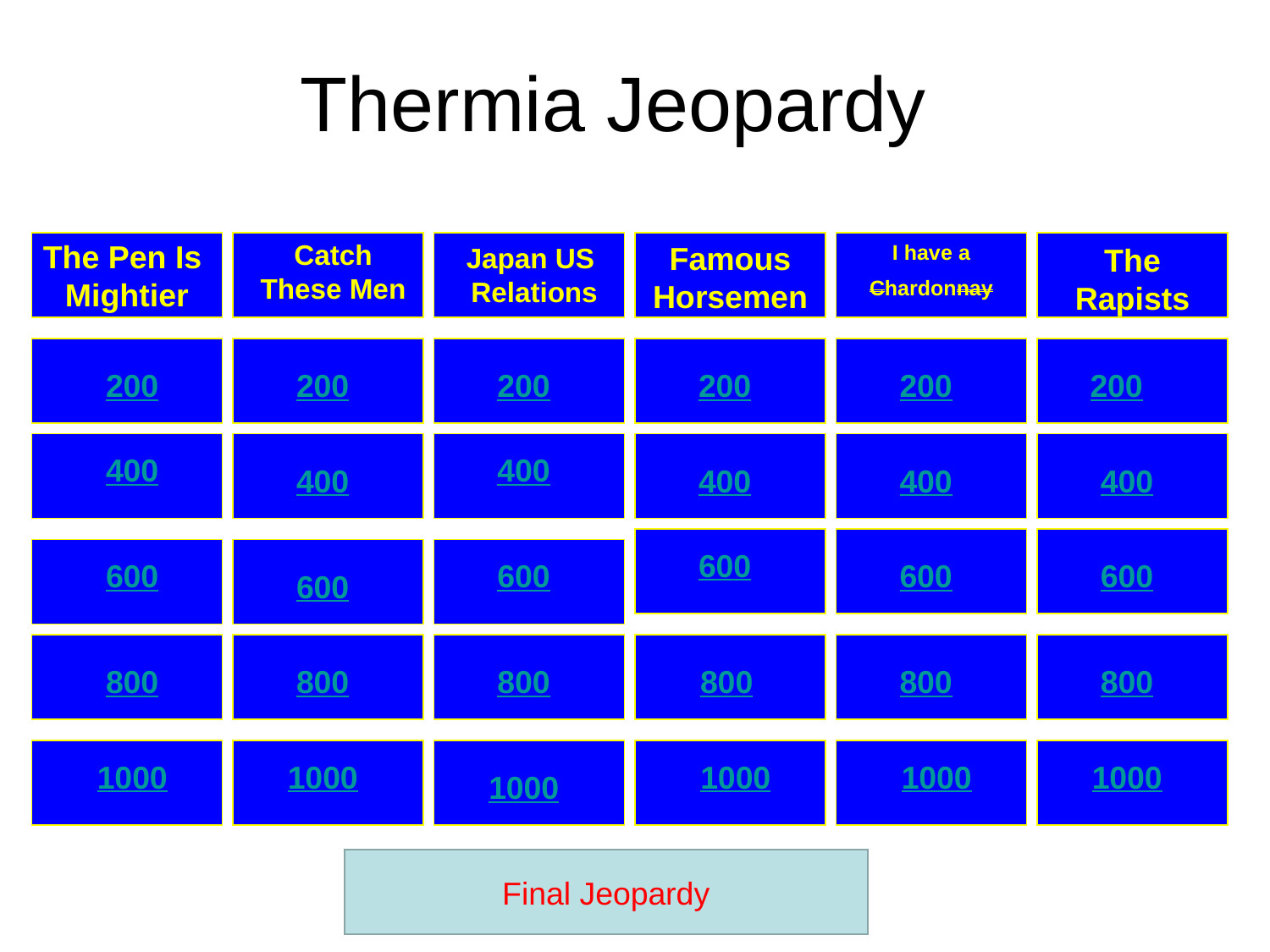

# Thermia Jeopardy
Catch These Men
The Pen Is
Mightier

Famous Horsemen

I have a
Chardonnay

Japan US
Relations
The Rapists

200
200
200
200
200
200

400
400
400
400
400
400

600
600
600
600
600
600

800
800
800
800
800
800

1000
1000
1000
1000
1000
1000
Final Jeopardy